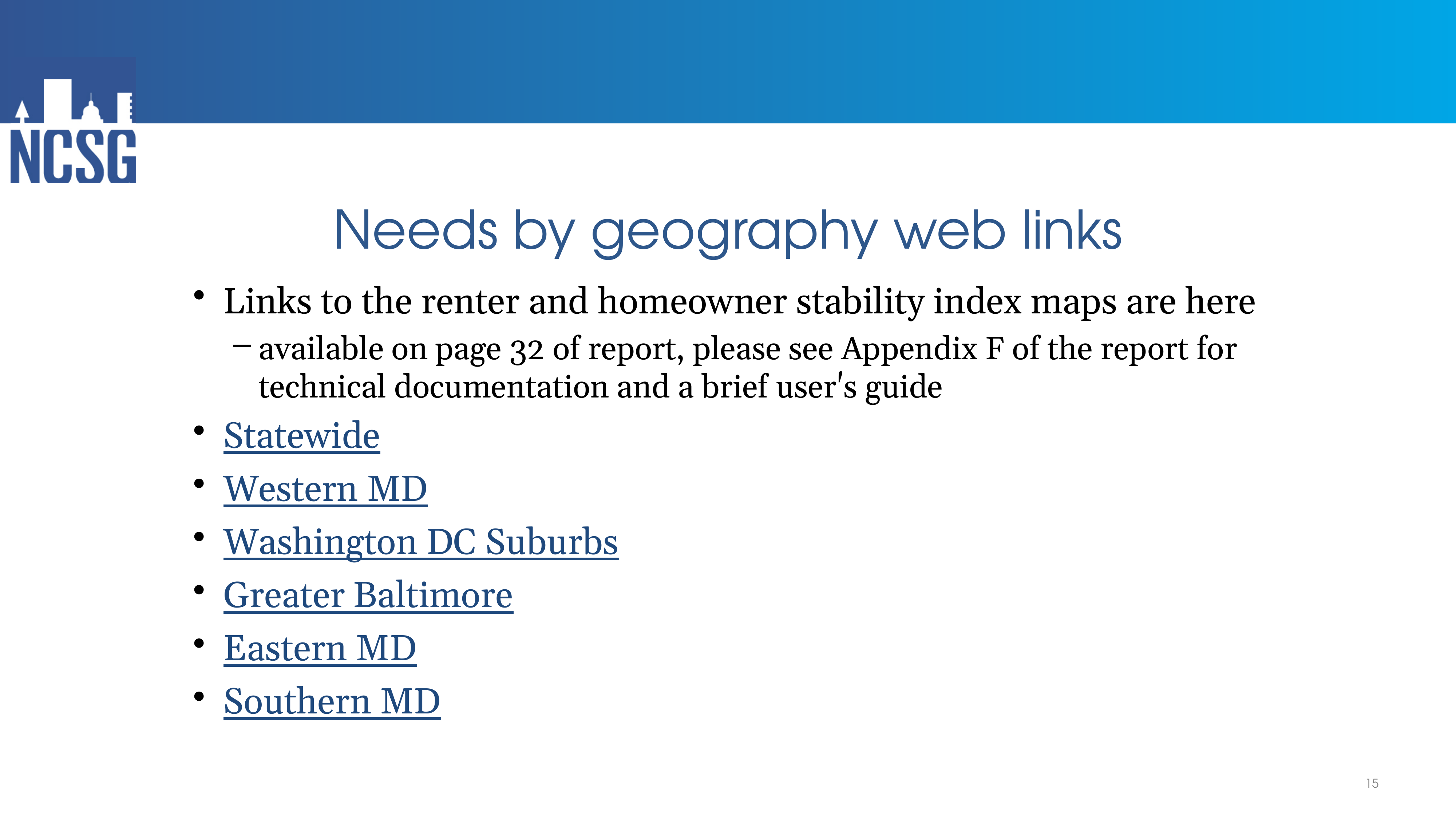

# Needs by geography web links
Links to the renter and homeowner stability index maps are here
available on page 32 of report, please see Appendix F of the report for technical documentation and a brief user's guide
Statewide
Western MD
Washington DC Suburbs
Greater Baltimore
Eastern MD
Southern MD

15